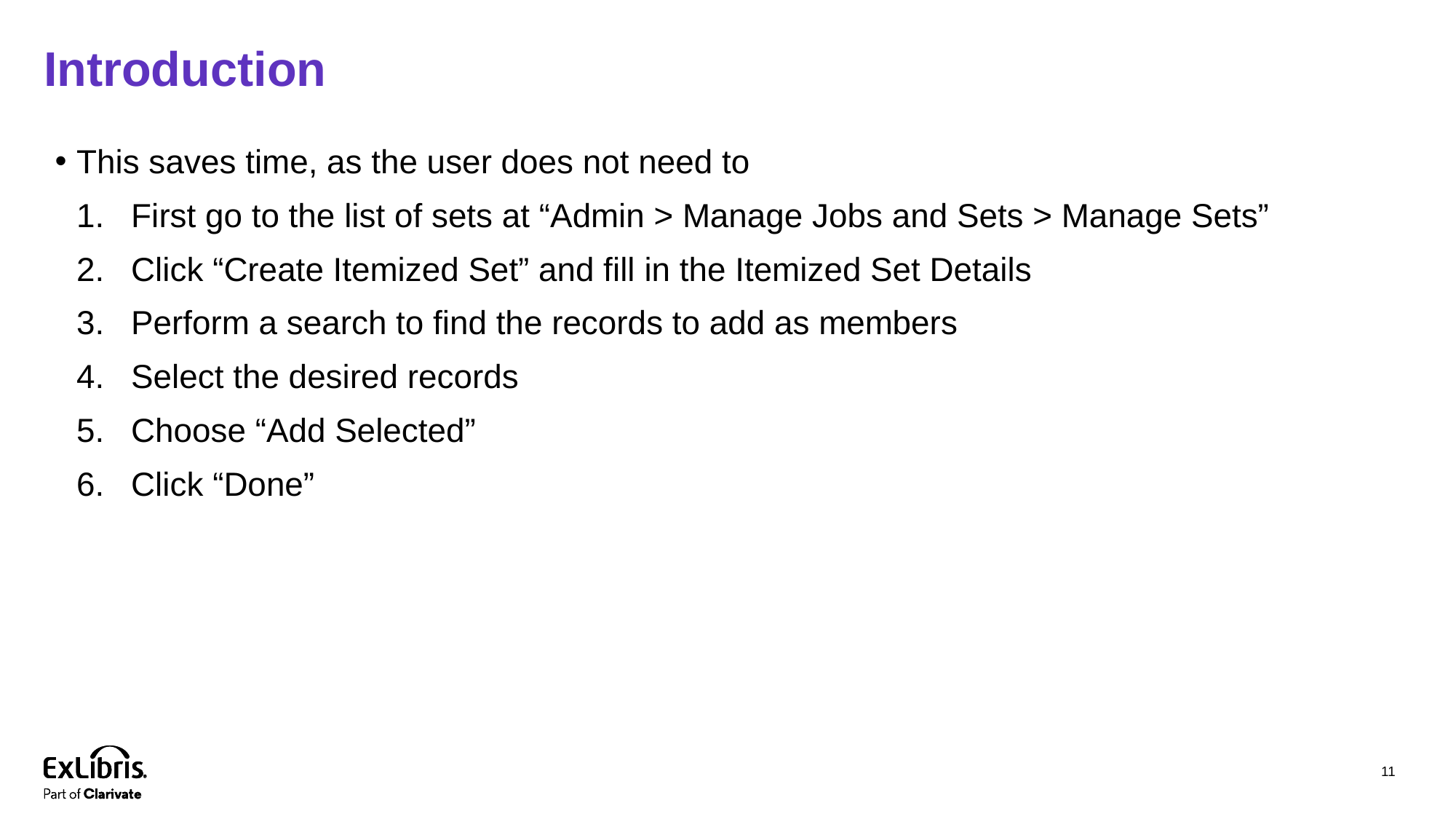

# Introduction
This saves time, as the user does not need to
First go to the list of sets at “Admin > Manage Jobs and Sets > Manage Sets”
Click “Create Itemized Set” and fill in the Itemized Set Details
Perform a search to find the records to add as members
Select the desired records
Choose “Add Selected”
Click “Done”

11